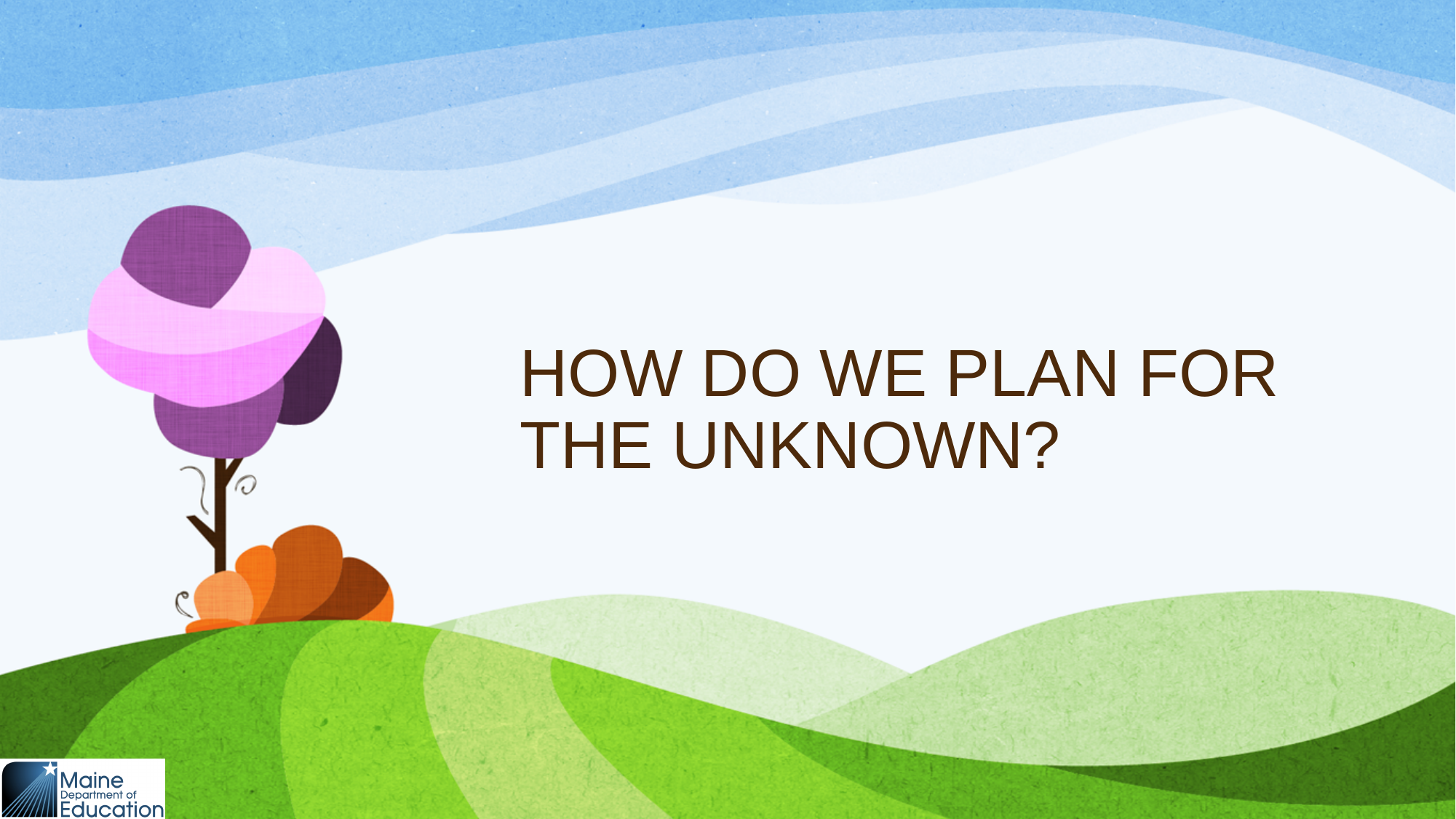

# HOW DO WE PLAN FOR THE UNKNOWN?